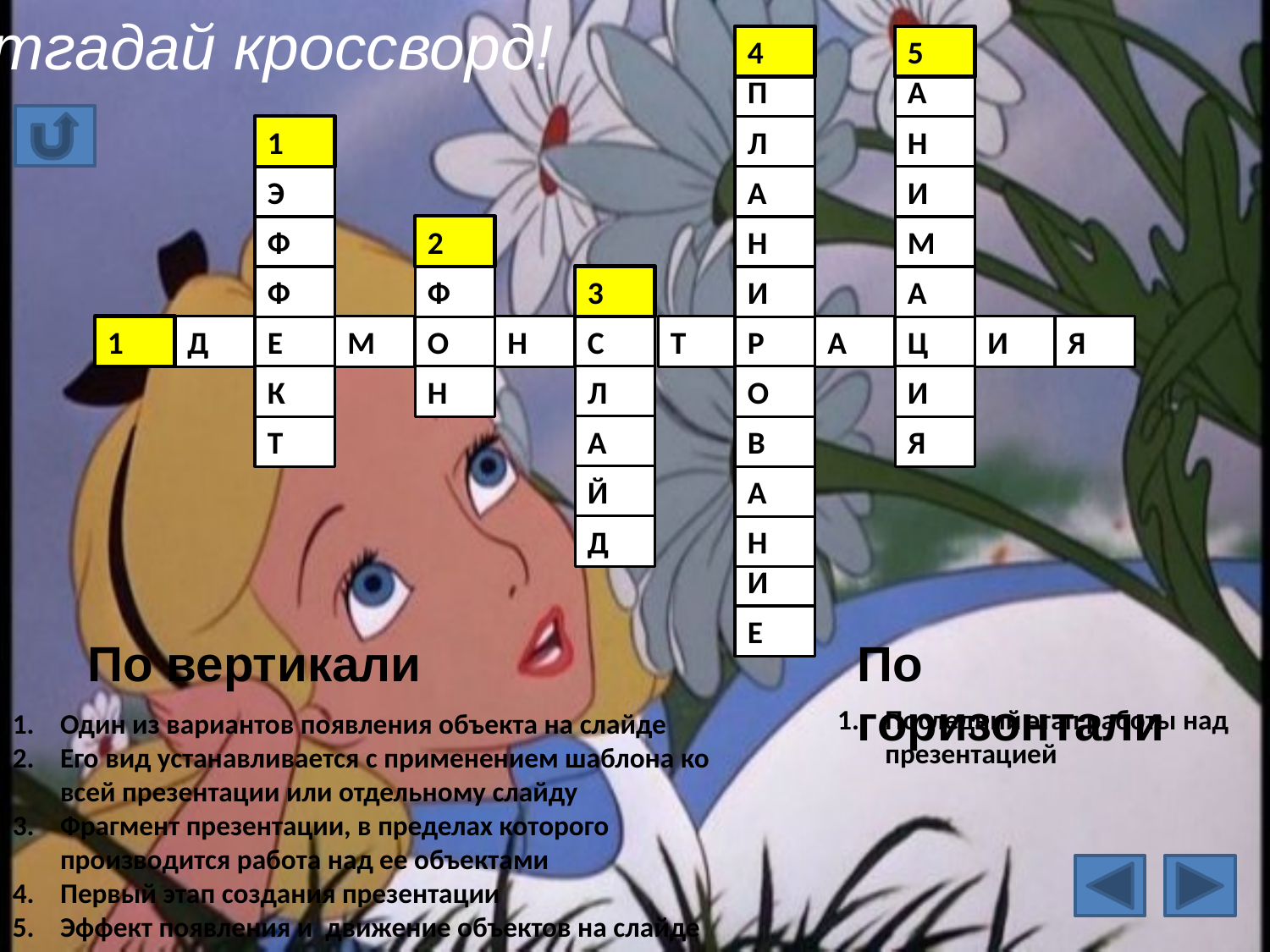

Отгадай кроссворд!
4
5
П
А

1
Л
Н
Э
А
И
Ф
2
Н
М
Ф
Ф
3
И
А
1
Д
Е
М
О
Н
С
Т
Р
А
Ц
И
Я
К
Н
Л
О
И
Т
А
В
Я
Й
А
Д
Н
И
Е
По вертикали
По горизонтали
Последний этап работы над презентацией
Один из вариантов появления объекта на слайде
Его вид устанавливается с применением шаблона ко всей презентации или отдельному слайду
Фрагмент презентации, в пределах которого производится работа над ее объектами
Первый этап создания презентации
Эффект появления и  движение объектов на слайде